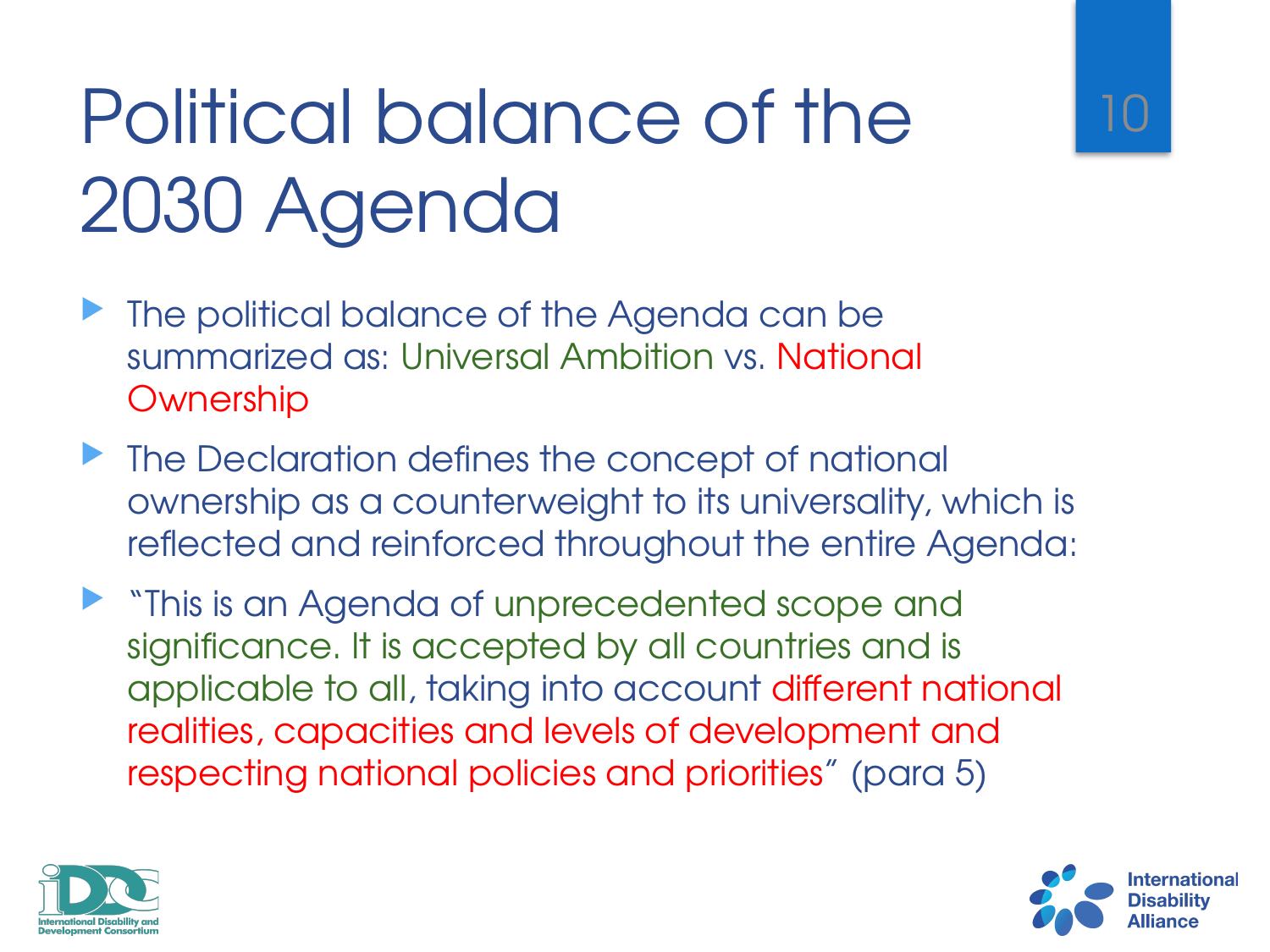

10
# Political balance of the 2030 Agenda
The political balance of the Agenda can be summarized as: Universal Ambition vs. National Ownership
The Declaration defines the concept of national ownership as a counterweight to its universality, which is reflected and reinforced throughout the entire Agenda:
“This is an Agenda of unprecedented scope and significance. It is accepted by all countries and is applicable to all, taking into account different national realities, capacities and levels of development and respecting national policies and priorities” (para 5)